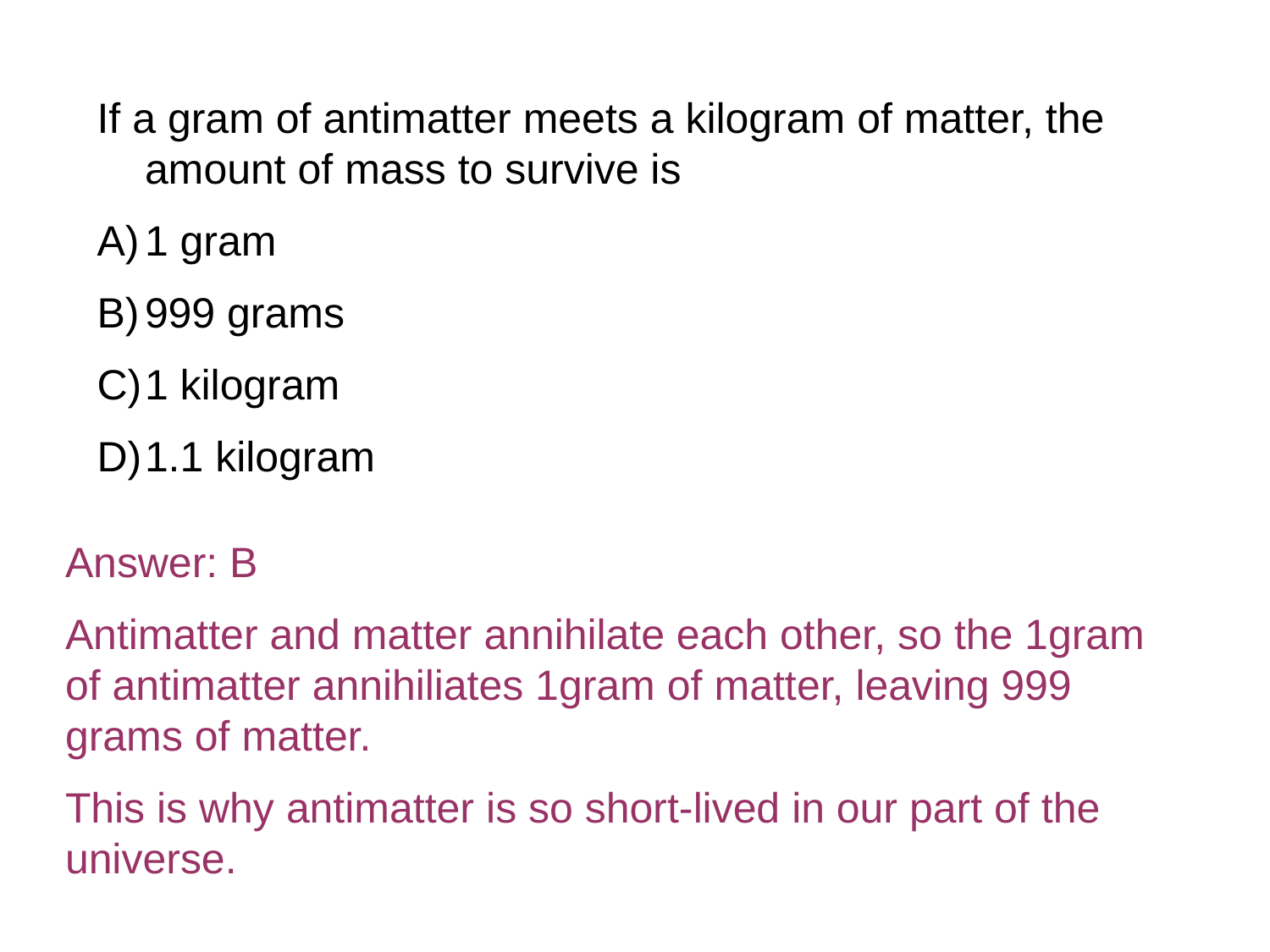

If a gram of antimatter meets a kilogram of matter, the amount of mass to survive is
1 gram
999 grams
1 kilogram
1.1 kilogram
Answer: B
Antimatter and matter annihilate each other, so the 1gram of antimatter annihiliates 1gram of matter, leaving 999 grams of matter.
This is why antimatter is so short-lived in our part of the universe.